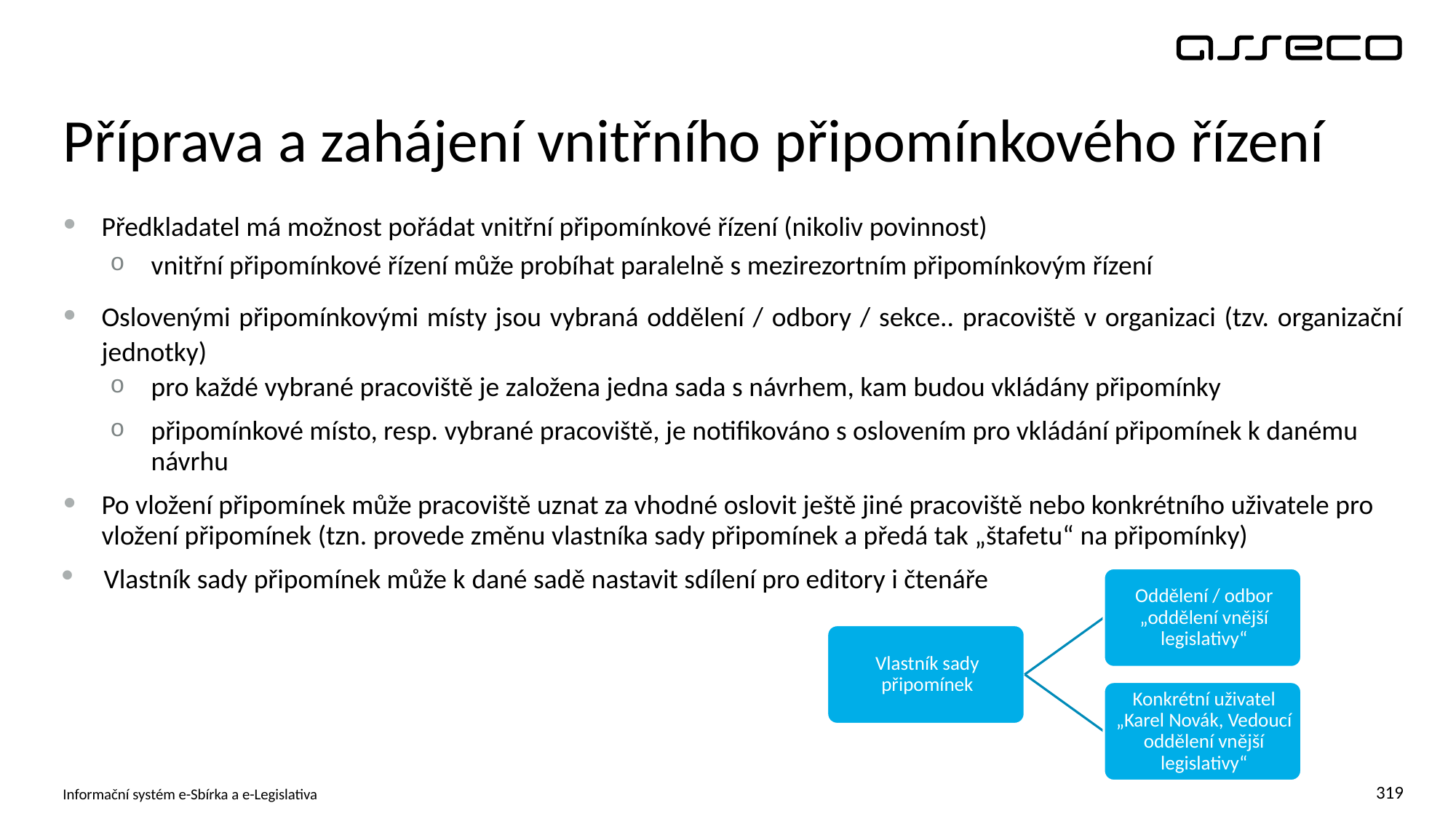

# Příprava a zahájení vnitřního připomínkového řízení
Předkladatel má možnost pořádat vnitřní připomínkové řízení (nikoliv povinnost)
vnitřní připomínkové řízení může probíhat paralelně s mezirezortním připomínkovým řízení
Oslovenými připomínkovými místy jsou vybraná oddělení / odbory / sekce.. pracoviště v organizaci (tzv. organizační jednotky)
pro každé vybrané pracoviště je založena jedna sada s návrhem, kam budou vkládány připomínky
připomínkové místo, resp. vybrané pracoviště, je notifikováno s oslovením pro vkládání připomínek k danému návrhu
Po vložení připomínek může pracoviště uznat za vhodné oslovit ještě jiné pracoviště nebo konkrétního uživatele pro vložení připomínek (tzn. provede změnu vlastníka sady připomínek a předá tak „štafetu“ na připomínky)
Vlastník sady připomínek může k dané sadě nastavit sdílení pro editory i čtenáře

Vlastník sady připomínek

Oddělení / odbor „oddělení vnější legislativy“

Konkrétní uživatel „Karel Novák, Vedoucí oddělení vnější legislativy“
Informační systém e-Sbírka a e-Legislativa
319